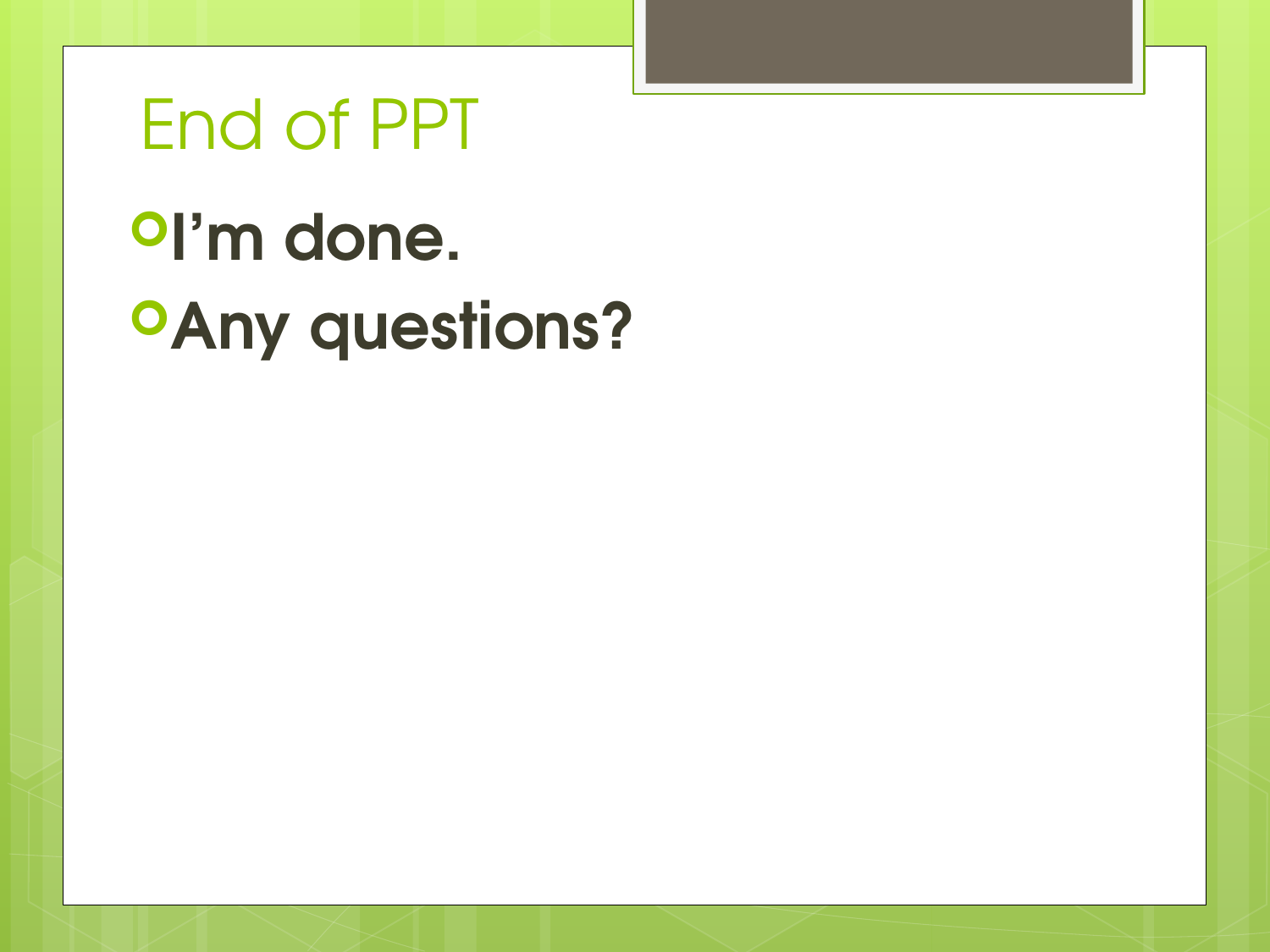

# End of PPT
I’m done.
Any questions?